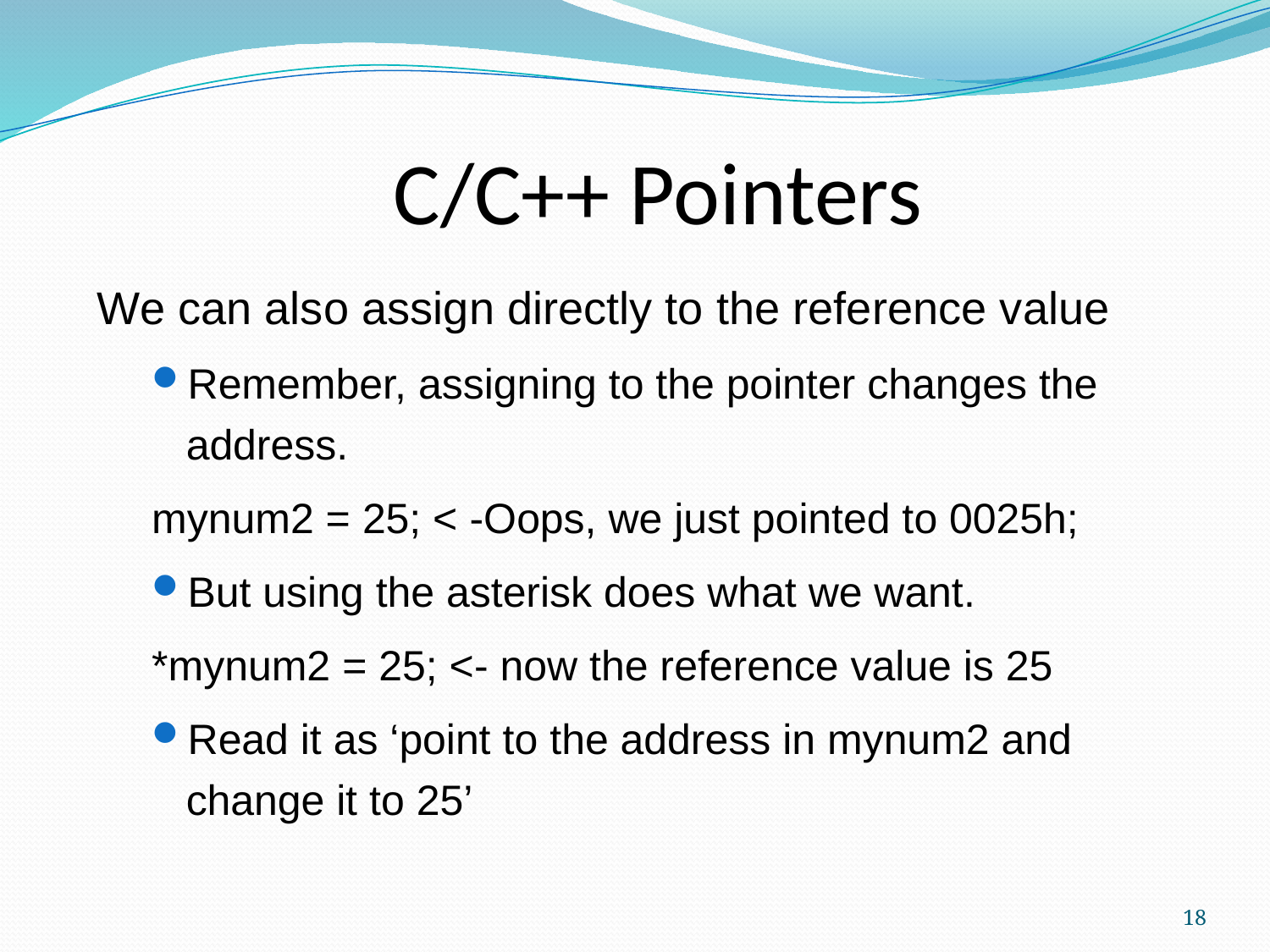

C/C++ Pointers
We can also assign directly to the reference value
Remember, assigning to the pointer changes the address.
mynum2 = 25; < -Oops, we just pointed to 0025h;
But using the asterisk does what we want.
*mynum2 = 25; <- now the reference value is 25
Read it as ‘point to the address in mynum2 and change it to 25’
18